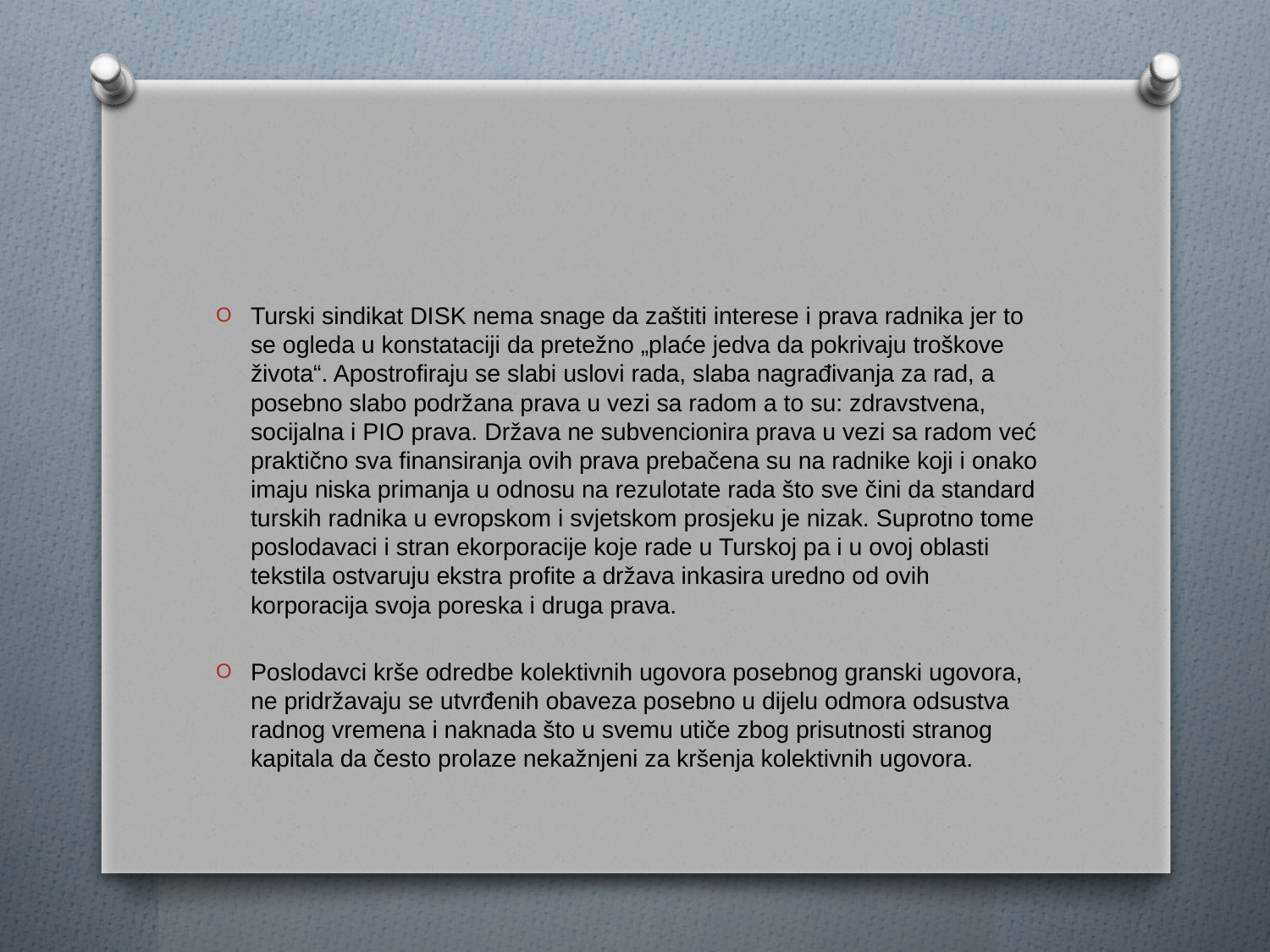

#
Turski sindikat DISK nema snage da zaštiti interese i prava radnika jer to se ogleda u konstataciji da pretežno „plaće jedva da pokrivaju troškove života“. Apostrofiraju se slabi uslovi rada, slaba nagrađivanja za rad, a posebno slabo podržana prava u vezi sa radom a to su: zdravstvena, socijalna i PIO prava. Država ne subvencionira prava u vezi sa radom već praktično sva finansiranja ovih prava prebačena su na radnike koji i onako imaju niska primanja u odnosu na rezulotate rada što sve čini da standard turskih radnika u evropskom i svjetskom prosjeku je nizak. Suprotno tome poslodavaci i stran ekorporacije koje rade u Turskoj pa i u ovoj oblasti tekstila ostvaruju ekstra profite a država inkasira uredno od ovih korporacija svoja poreska i druga prava.

Poslodavci krše odredbe kolektivnih ugovora posebnog granski ugovora, ne pridržavaju se utvrđenih obaveza posebno u dijelu odmora odsustva radnog vremena i naknada što u svemu utiče zbog prisutnosti stranog kapitala da često prolaze nekažnjeni za kršenja kolektivnih ugovora.